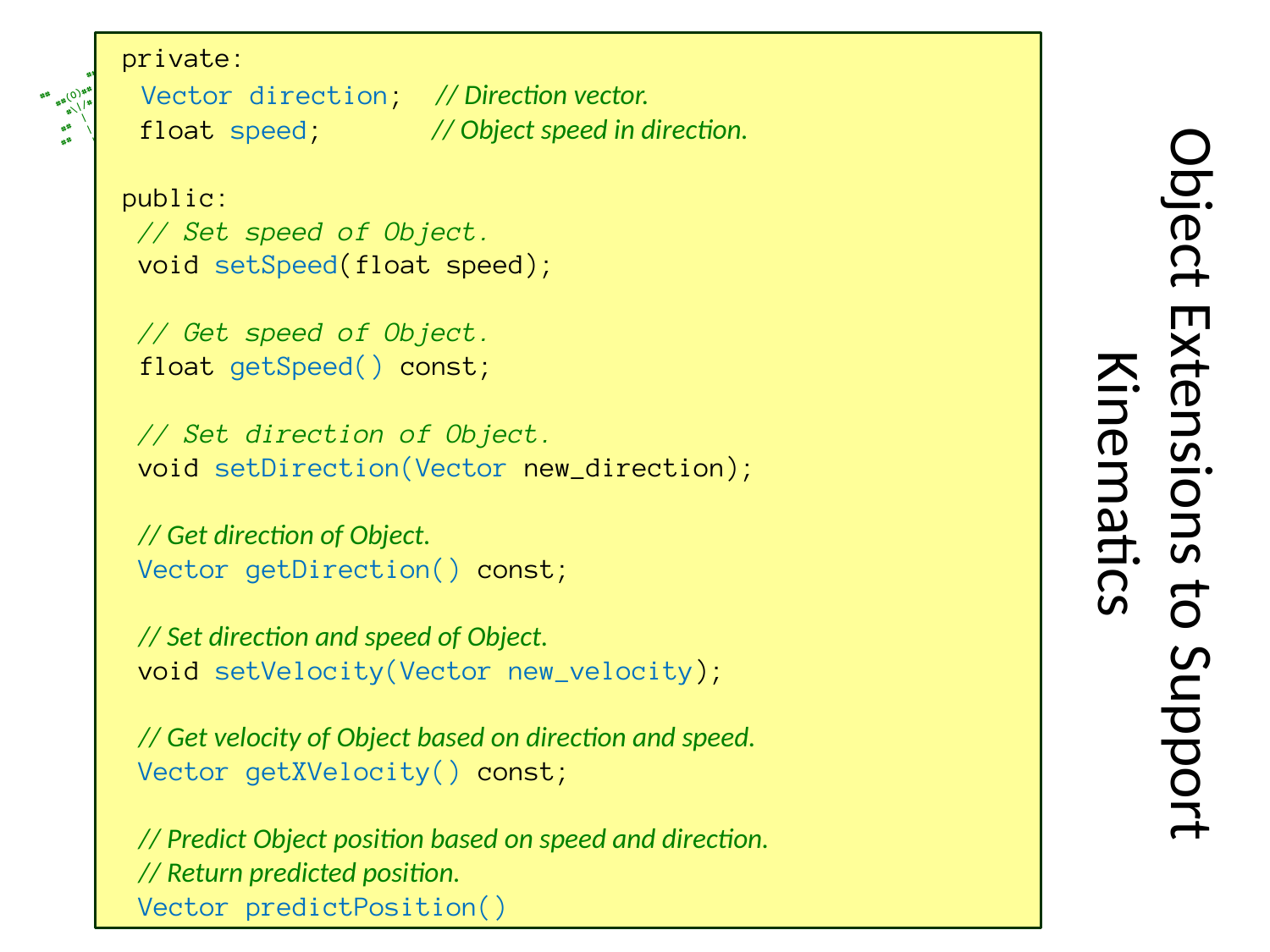

private:
  Vector direction;  // Direction vector.
  float speed;       // Object speed in direction.

 public:
  // Set speed of Object.
  void setSpeed(float speed);

  // Get speed of Object.
  float getSpeed() const;

  // Set direction of Object.
  void setDirection(Vector new_direction);

  // Get direction of Object.
  Vector getDirection() const;

  // Set direction and speed of Object.
  void setVelocity(Vector new_velocity);

  // Get velocity of Object based on direction and speed.
  Vector getXVelocity() const;

  // Predict Object position based on speed and direction.
  // Return predicted position.
  Vector predictPosition()
# Object Extensions to Support Kinematics